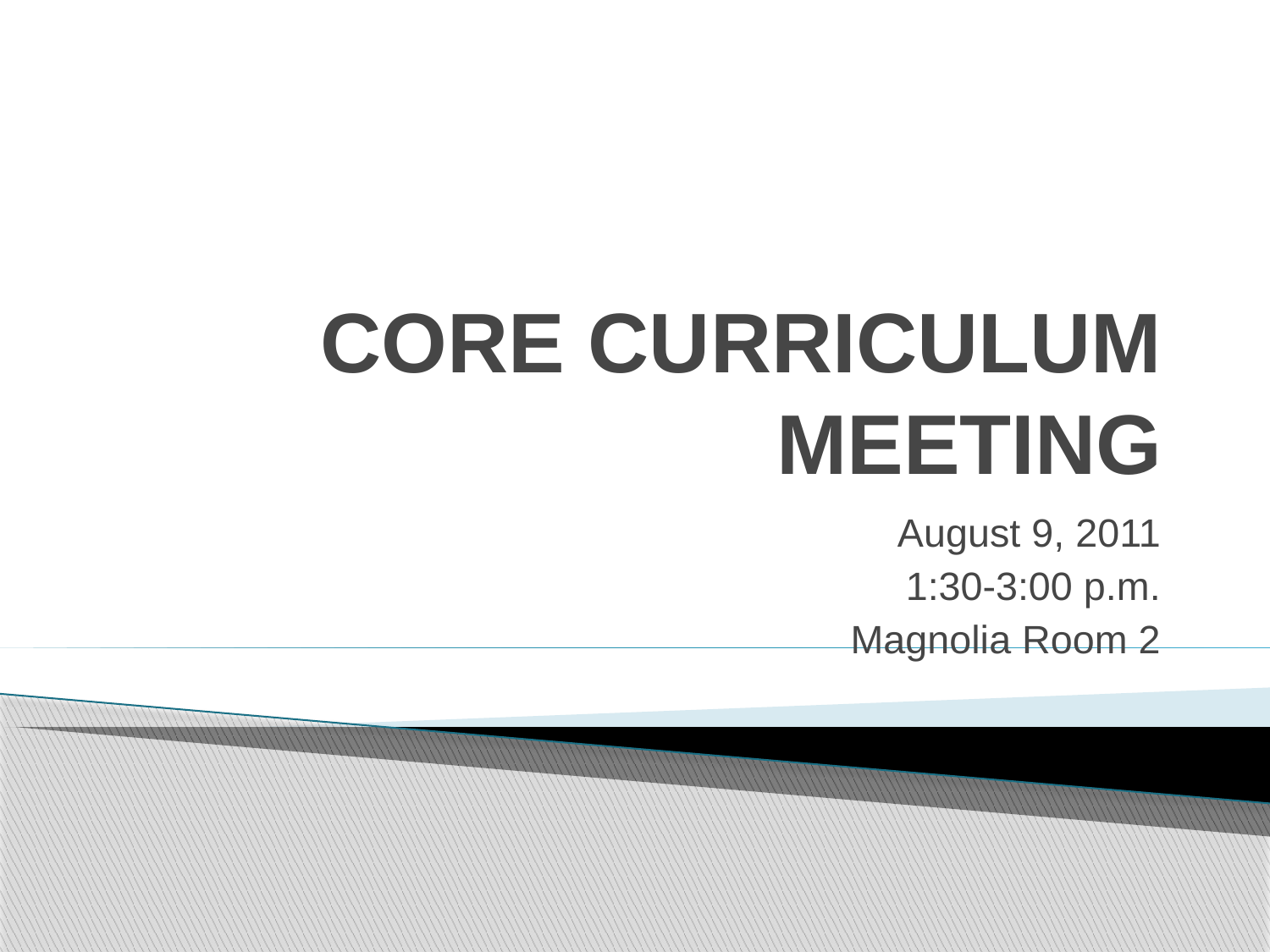

# CORE CURRICULUM MEETING
August 9, 2011
1:30-3:00 p.m.
Magnolia Room 2